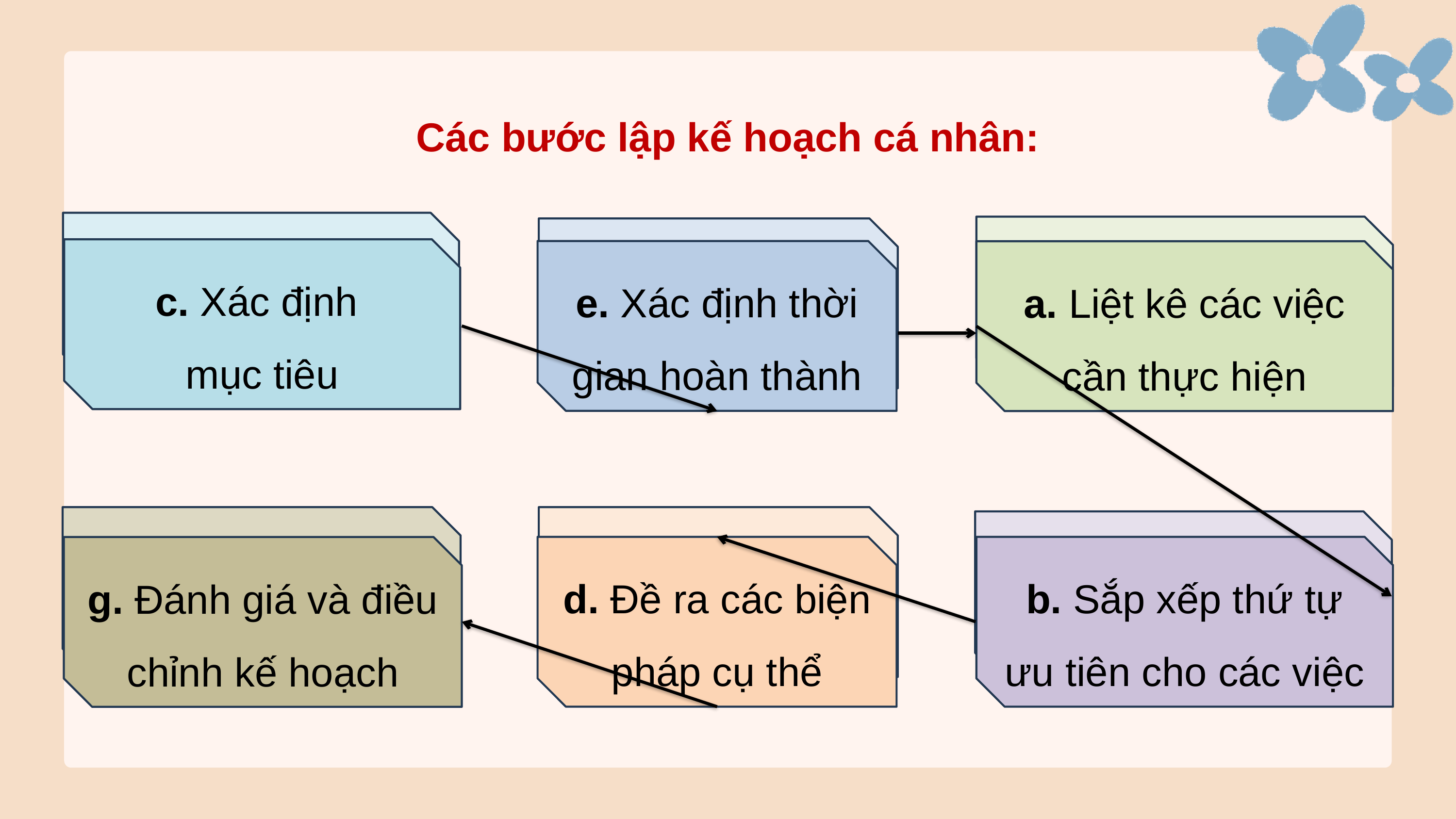

Các bước lập kế hoạch cá nhân:
mục tiêu

c. Xác định
mục tiêu
e. Xác định thời gian hoàn thành
a. Liệt kê các việc cần thực hiện

d. Đề ra các biện pháp cụ thể
b. Sắp xếp thứ tự ưu tiên cho các việc
g. Đánh giá và điều chỉnh kế hoạch